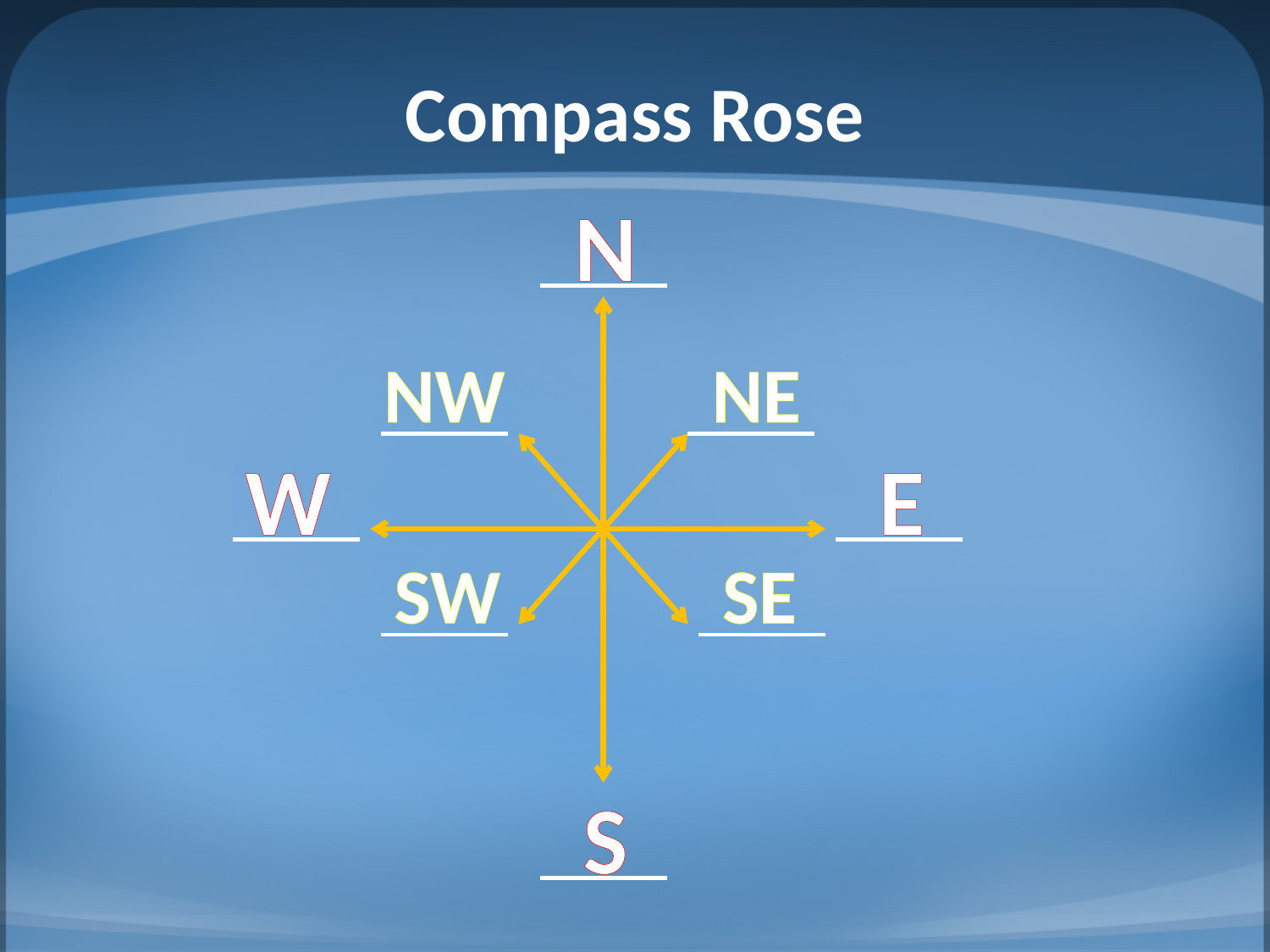

# Compass Rose
N
NW
NE
W
E
SW
SE
S